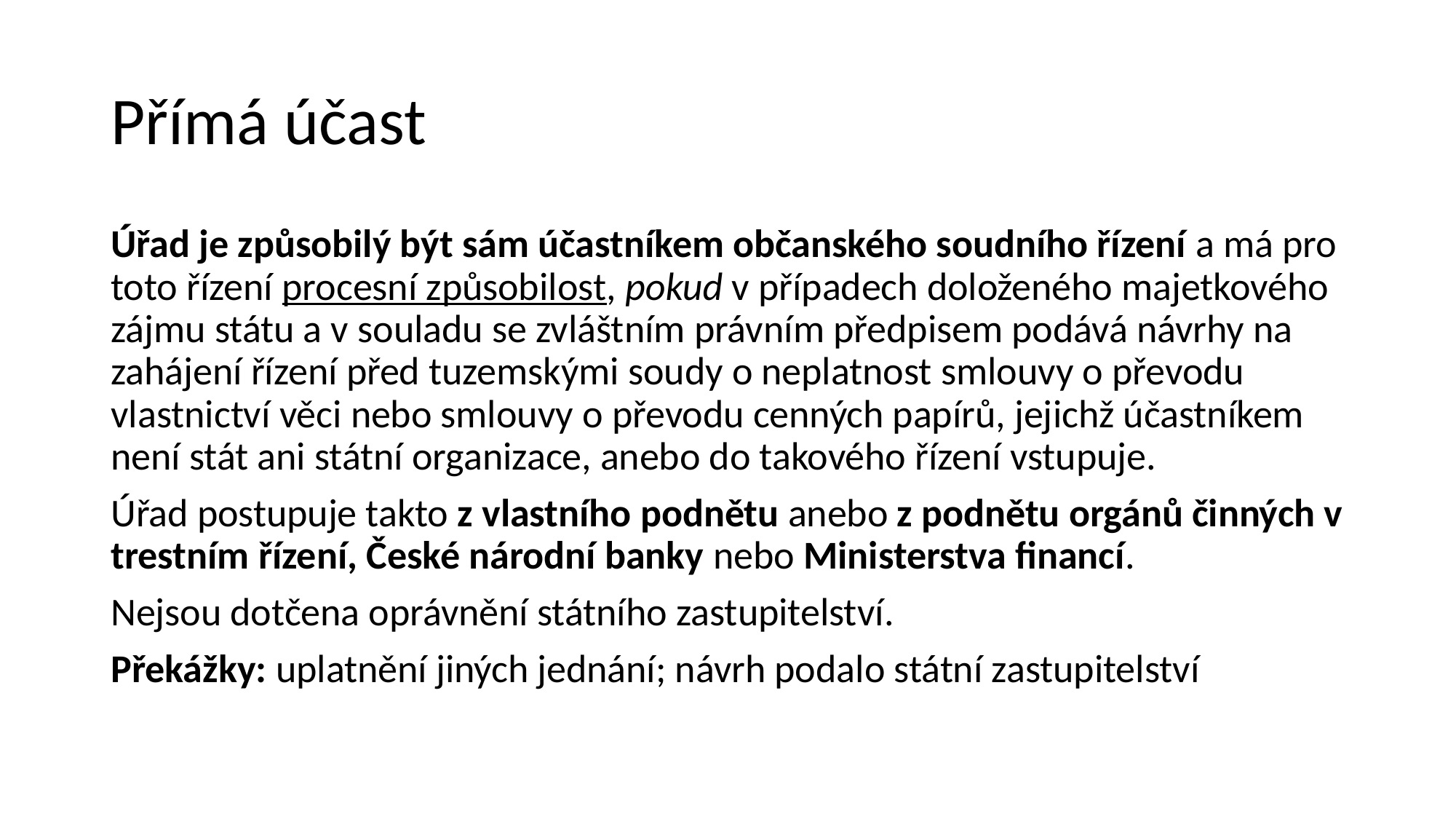

# Přímá účast
Úřad je způsobilý být sám účastníkem občanského soudního řízení a má pro toto řízení procesní způsobilost, pokud v případech doloženého majetkového zájmu státu a v souladu se zvláštním právním předpisem podává návrhy na zahájení řízení před tuzemskými soudy o neplatnost smlouvy o převodu vlastnictví věci nebo smlouvy o převodu cenných papírů, jejichž účastníkem není stát ani státní organizace, anebo do takového řízení vstupuje.
Úřad postupuje takto z vlastního podnětu anebo z podnětu orgánů činných v trestním řízení, České národní banky nebo Ministerstva financí.
Nejsou dotčena oprávnění státního zastupitelství.
Překážky: uplatnění jiných jednání; návrh podalo státní zastupitelství